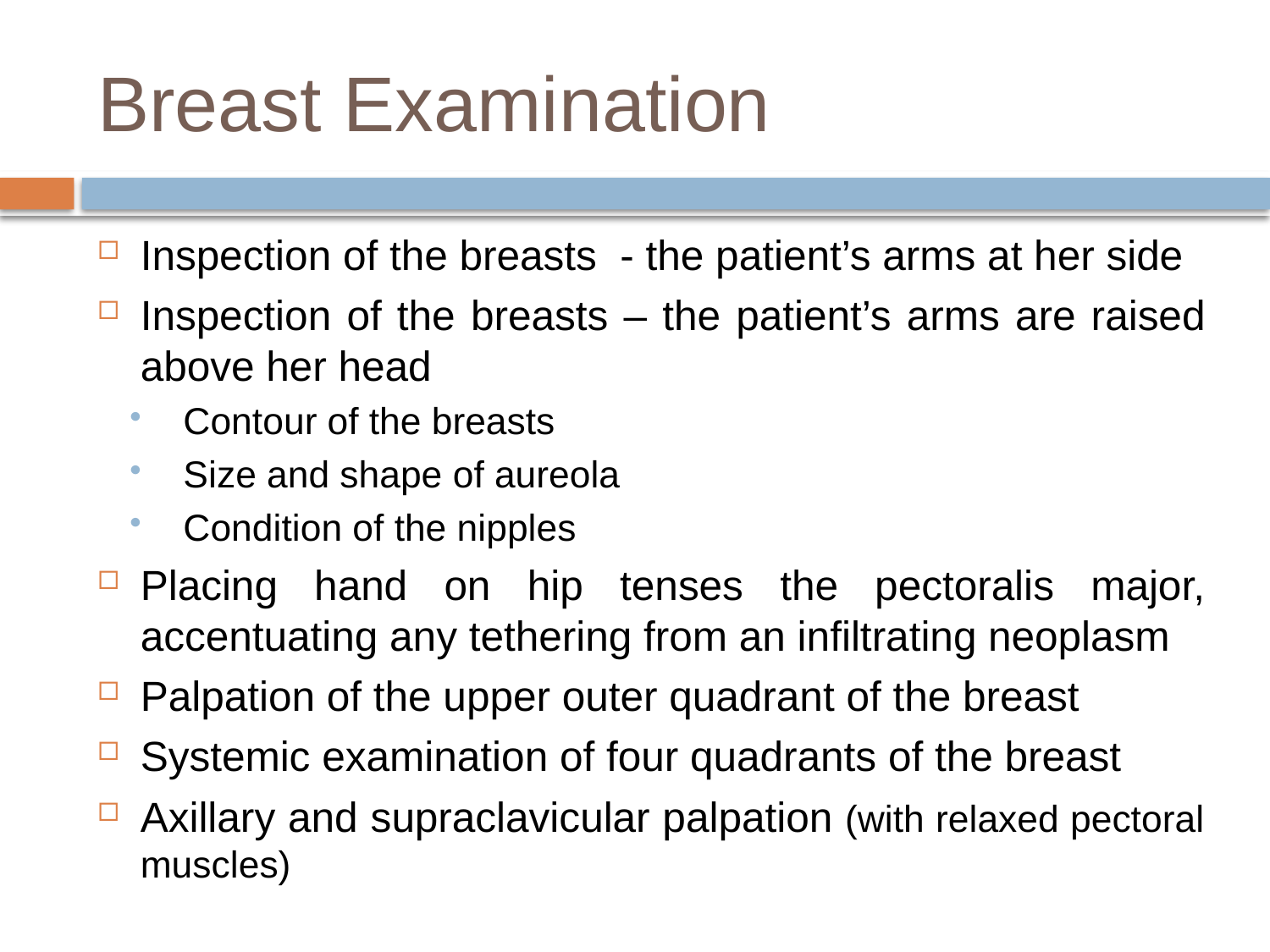

# Breast Examination
Inspection of the breasts  - the patient’s arms at her side
Inspection of the breasts – the patient’s arms are raised above her head
Contour of the breasts
Size and shape of aureola
Condition of the nipples
Placing hand on hip tenses the pectoralis major, accentuating any tethering from an infiltrating neoplasm
Palpation of the upper outer quadrant of the breast
Systemic examination of four quadrants of the breast
Axillary and supraclavicular palpation (with relaxed pectoral muscles)